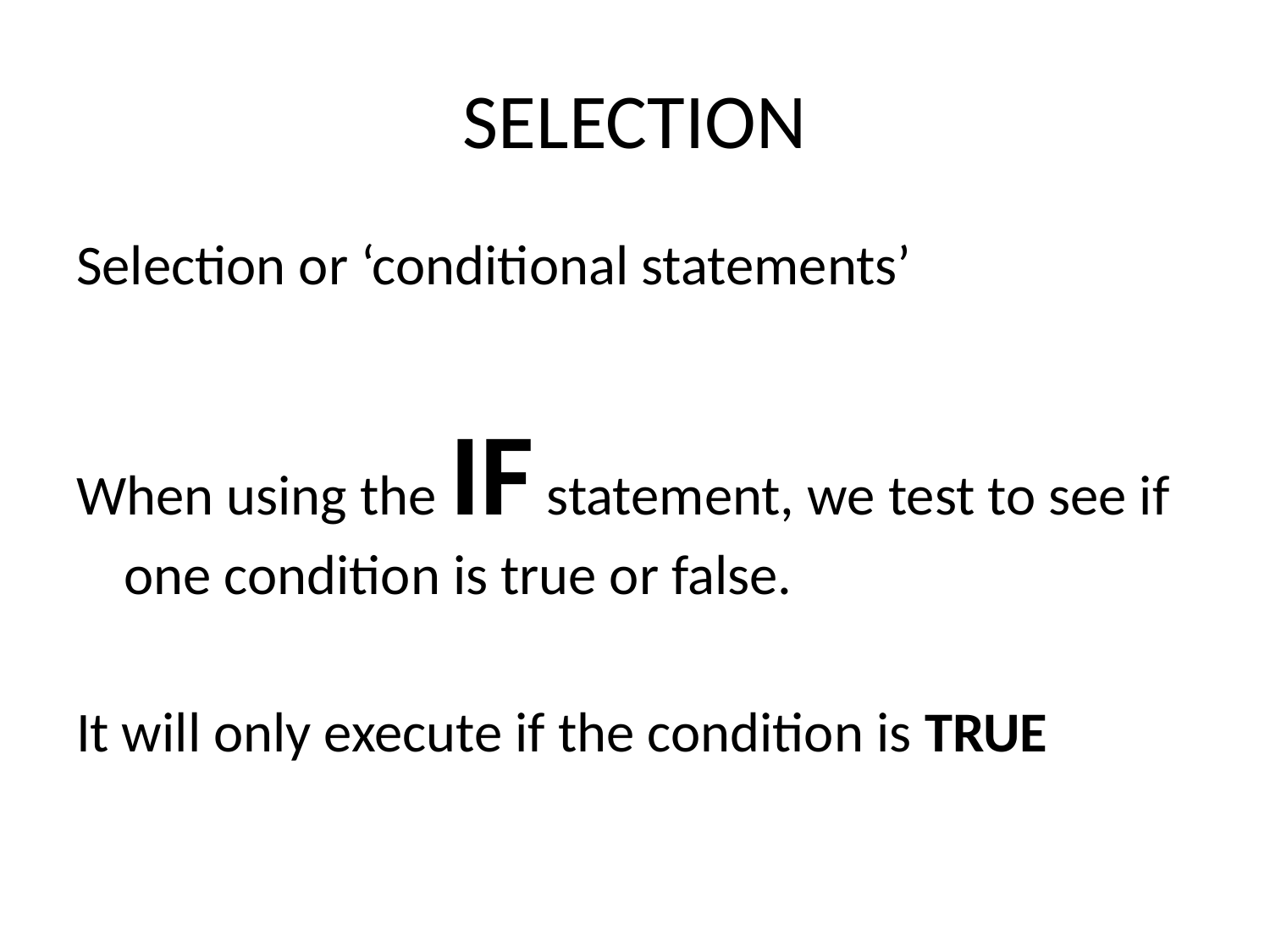

# SELECTION
Selection or ‘conditional statements’

When using the IF statement, we test to see if one condition is true or false.

It will only execute if the condition is TRUE